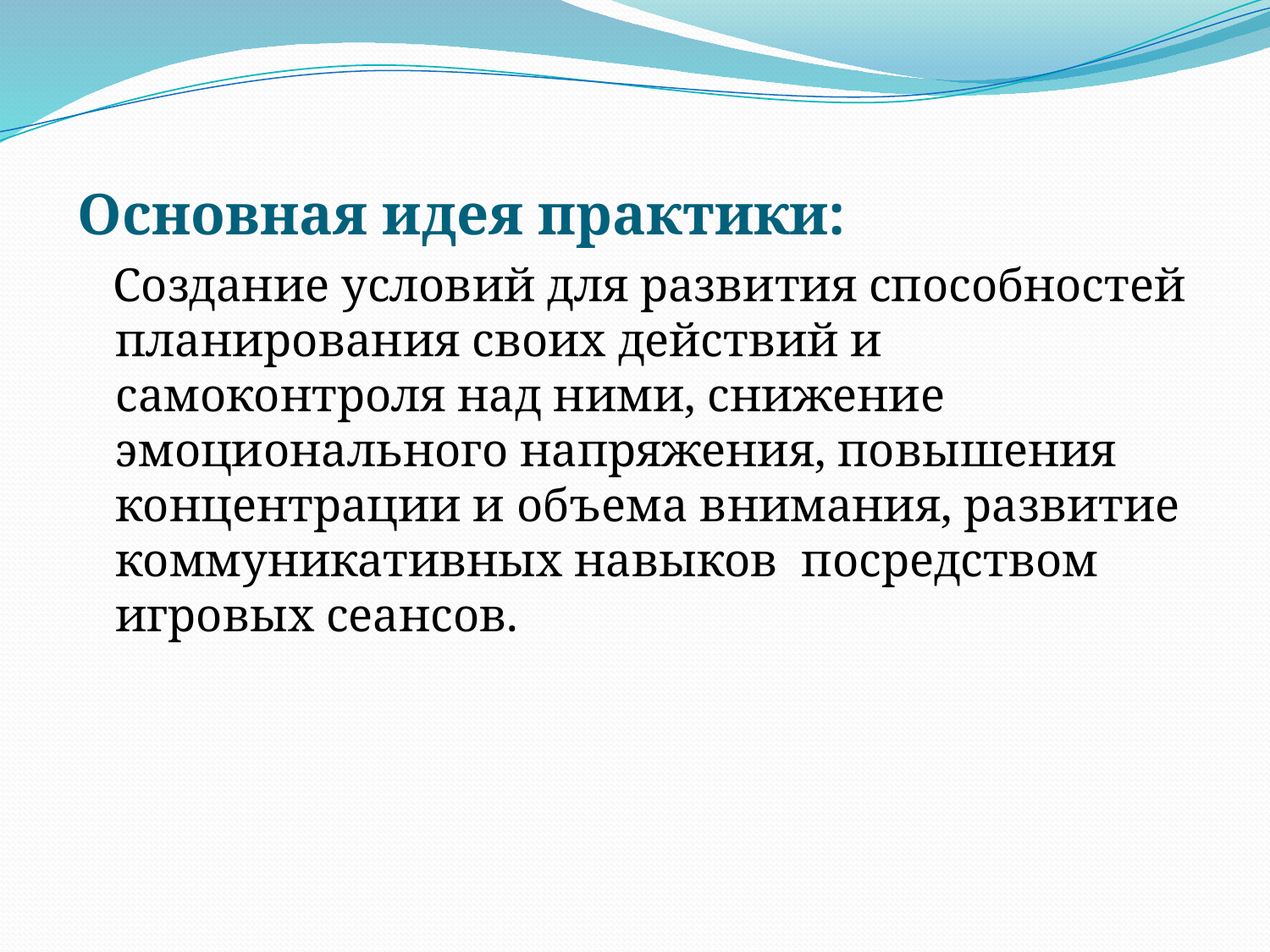

Основная идея практики:
   Создание условий для развития способностей планирования своих действий и самоконтроля над ними, снижение эмоционального напряжения, повышения концентрации и объема внимания, развитие коммуникативных навыков  посредством игровых сеансов.